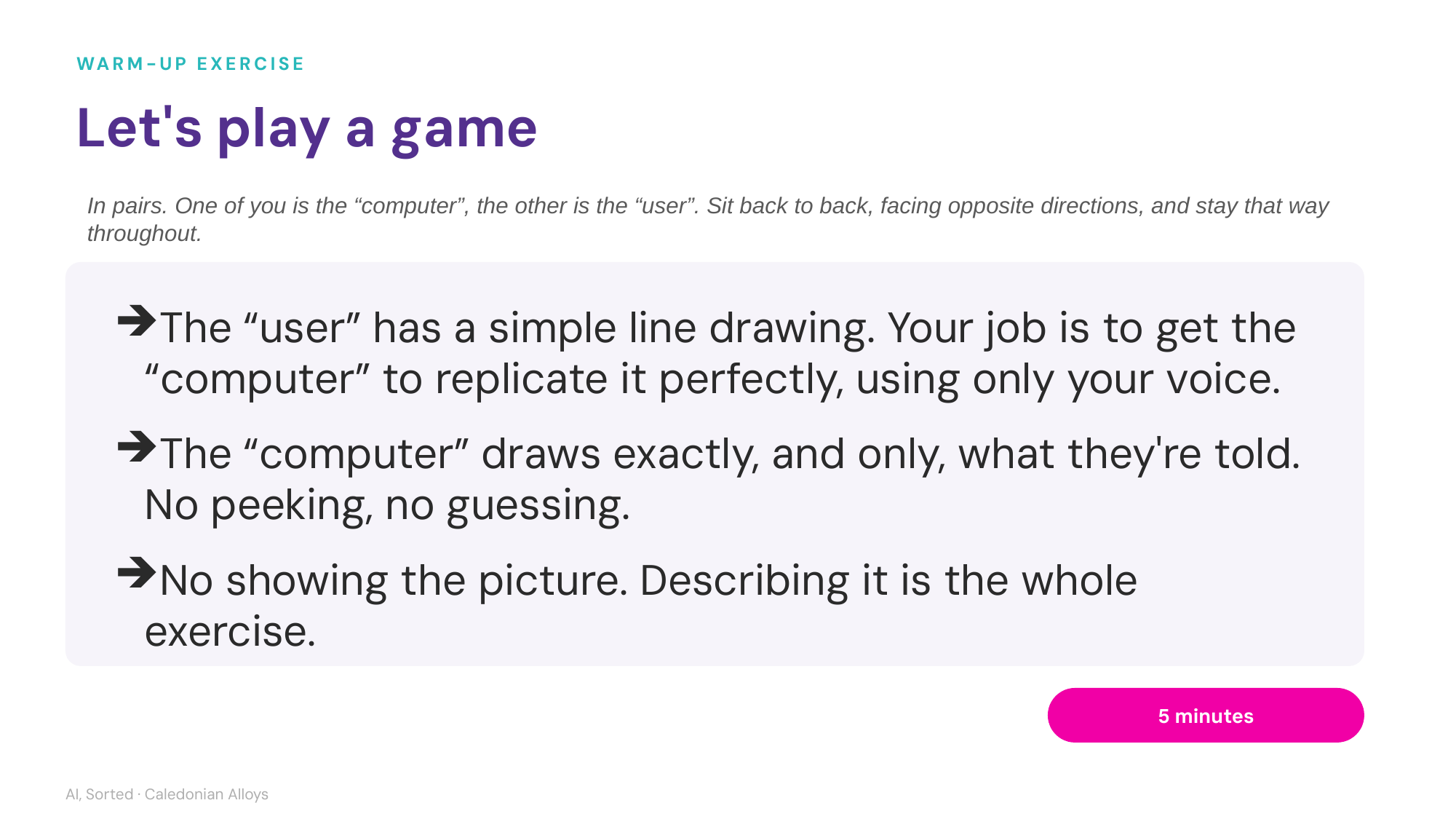

WARM-UP EXERCISE
Let's play a game
In pairs. One of you is the “computer”, the other is the “user”. Sit back to back, facing opposite directions, and stay that way throughout.

The “user” has a simple line drawing. Your job is to get the “computer” to replicate it perfectly, using only your voice.
The “computer” draws exactly, and only, what they're told. No peeking, no guessing.
No showing the picture. Describing it is the whole exercise.

5 minutes
AI, Sorted · Caledonian Alloys